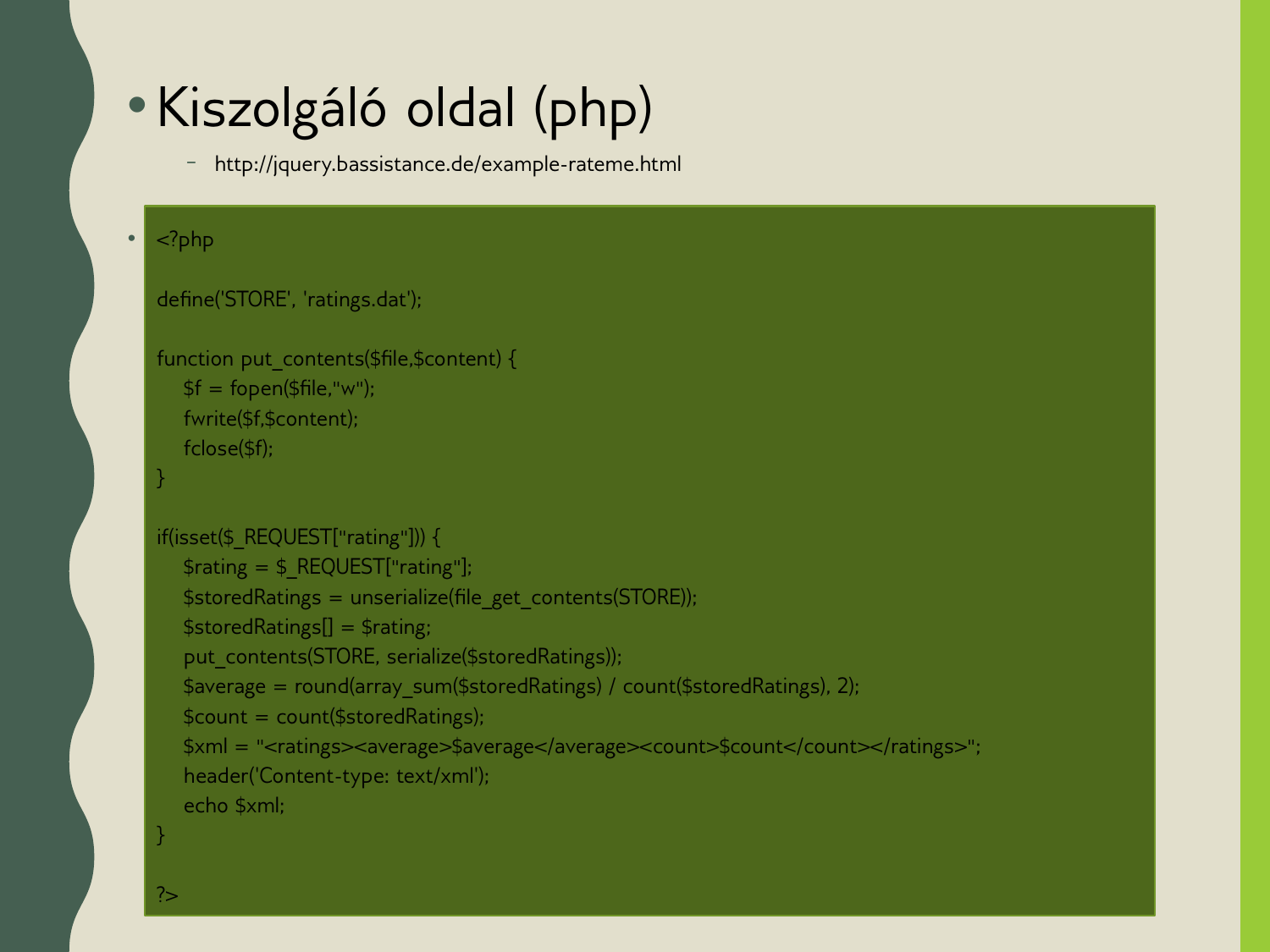

Kiszolgáló oldal (php)
http://jquery.bassistance.de/example-rateme.html

<?php
define('STORE', 'ratings.dat');
function put_contents($file,$content) {
    $f = fopen($file,"w");
    fwrite($f,$content);
    fclose($f);
}
if(isset($_REQUEST["rating"])) {
    $rating = $_REQUEST["rating"];
    $storedRatings = unserialize(file_get_contents(STORE));
    $storedRatings[] = $rating;
    put_contents(STORE, serialize($storedRatings));
    $average = round(array_sum($storedRatings) / count($storedRatings), 2);
    $count = count($storedRatings);
    $xml = "<ratings><average>$average</average><count>$count</count></ratings>";
    header('Content-type: text/xml'); 
    echo $xml;
}
?>